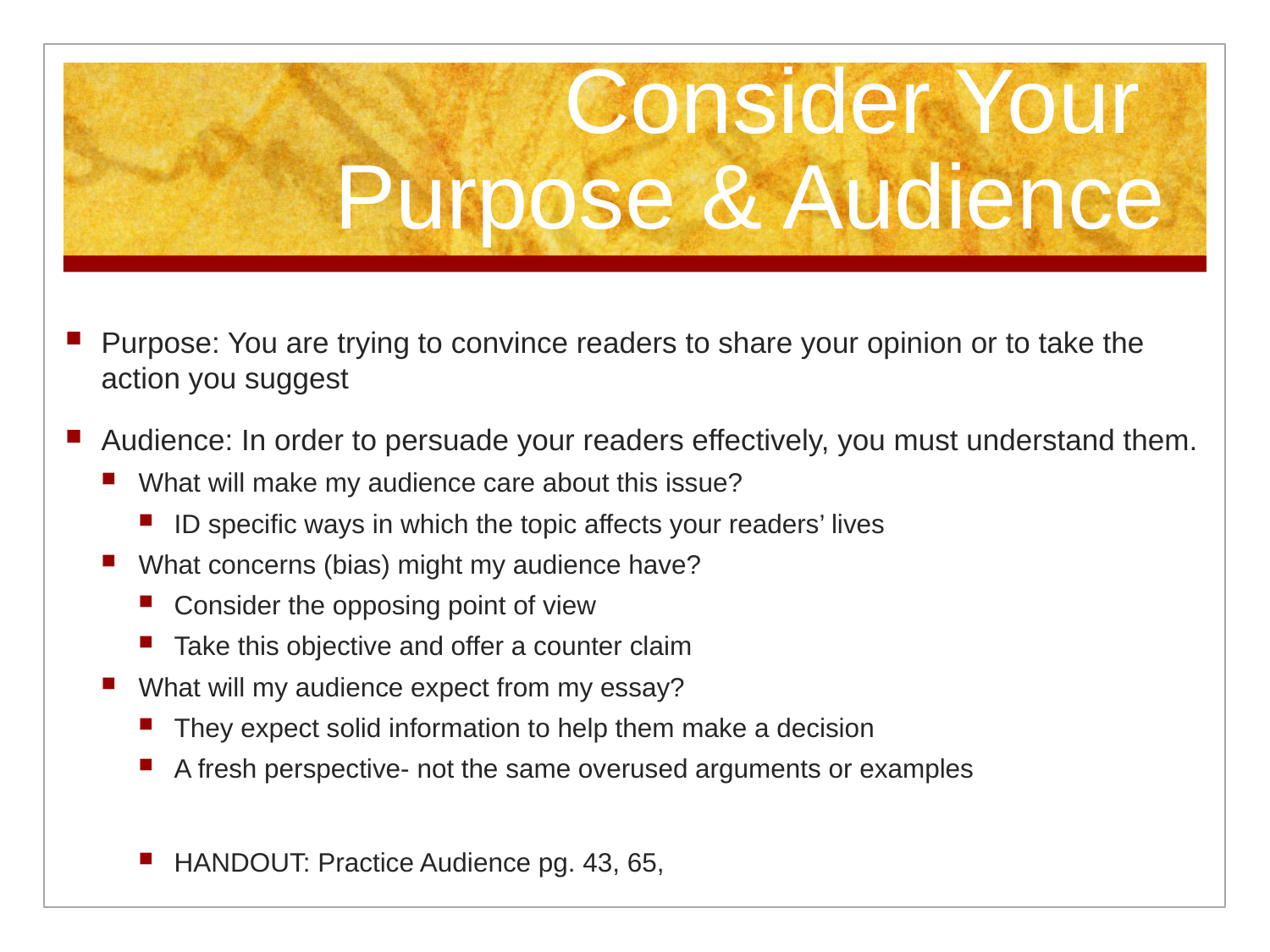

# Consider Your Purpose & Audience
Purpose: You are trying to convince readers to share your opinion or to take the action you suggest
Audience: In order to persuade your readers effectively, you must understand them.
What will make my audience care about this issue?
ID specific ways in which the topic affects your readers’ lives
What concerns (bias) might my audience have?
Consider the opposing point of view
Take this objective and offer a counter claim
What will my audience expect from my essay?
They expect solid information to help them make a decision
A fresh perspective- not the same overused arguments or examples

HANDOUT: Practice Audience pg. 43, 65,